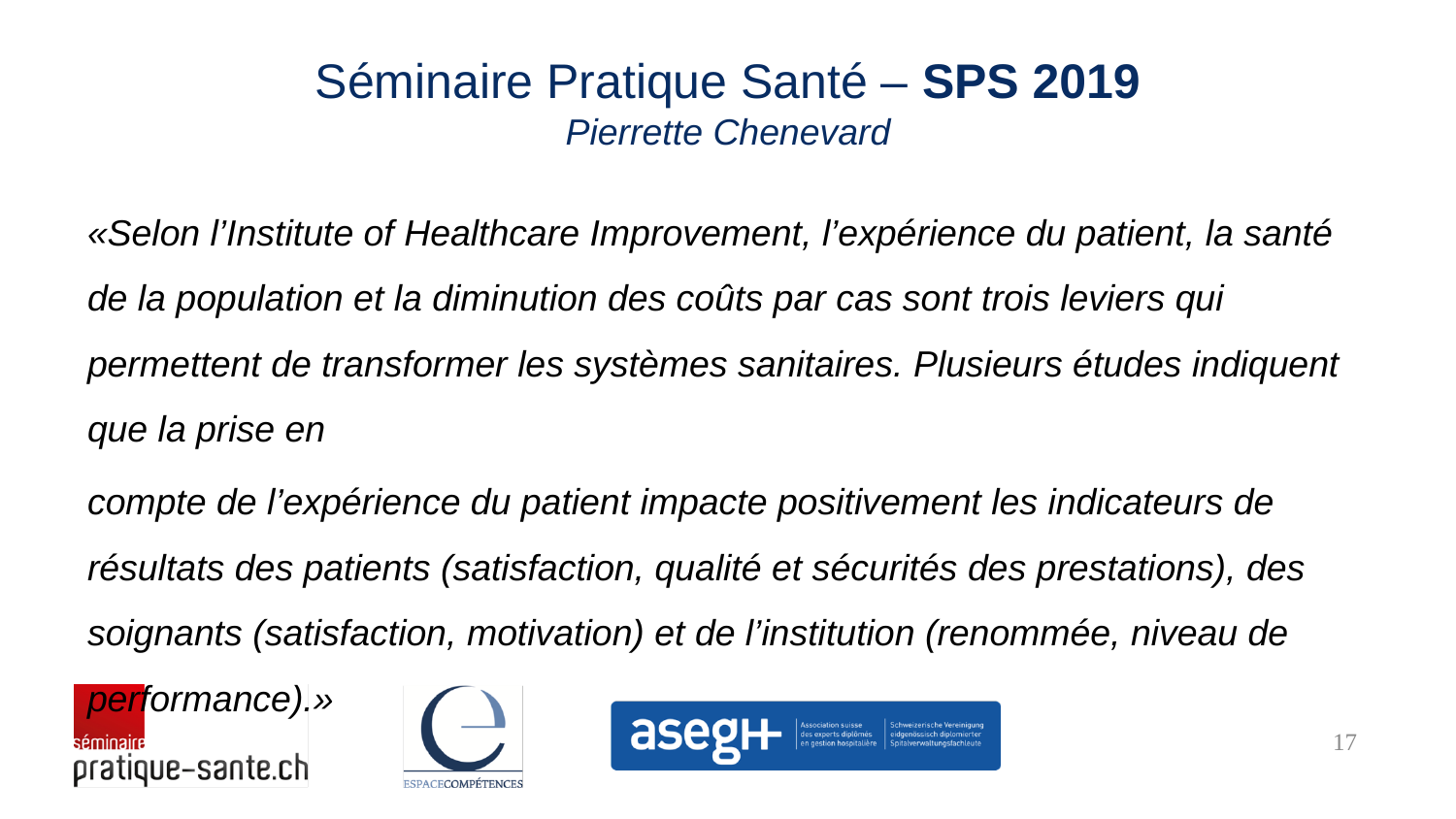

# Séminaire Pratique Santé – SPS 2019 Pierrette Chenevard
«Selon l’Institute of Healthcare Improvement, l’expérience du patient, la santé de la population et la diminution des coûts par cas sont trois leviers qui permettent de transformer les systèmes sanitaires. Plusieurs études indiquent que la prise en
compte de l’expérience du patient impacte positivement les indicateurs de résultats des patients (satisfaction, qualité et sécurités des prestations), des soignants (satisfaction, motivation) et de l’institution (renommée, niveau de performance).»
17